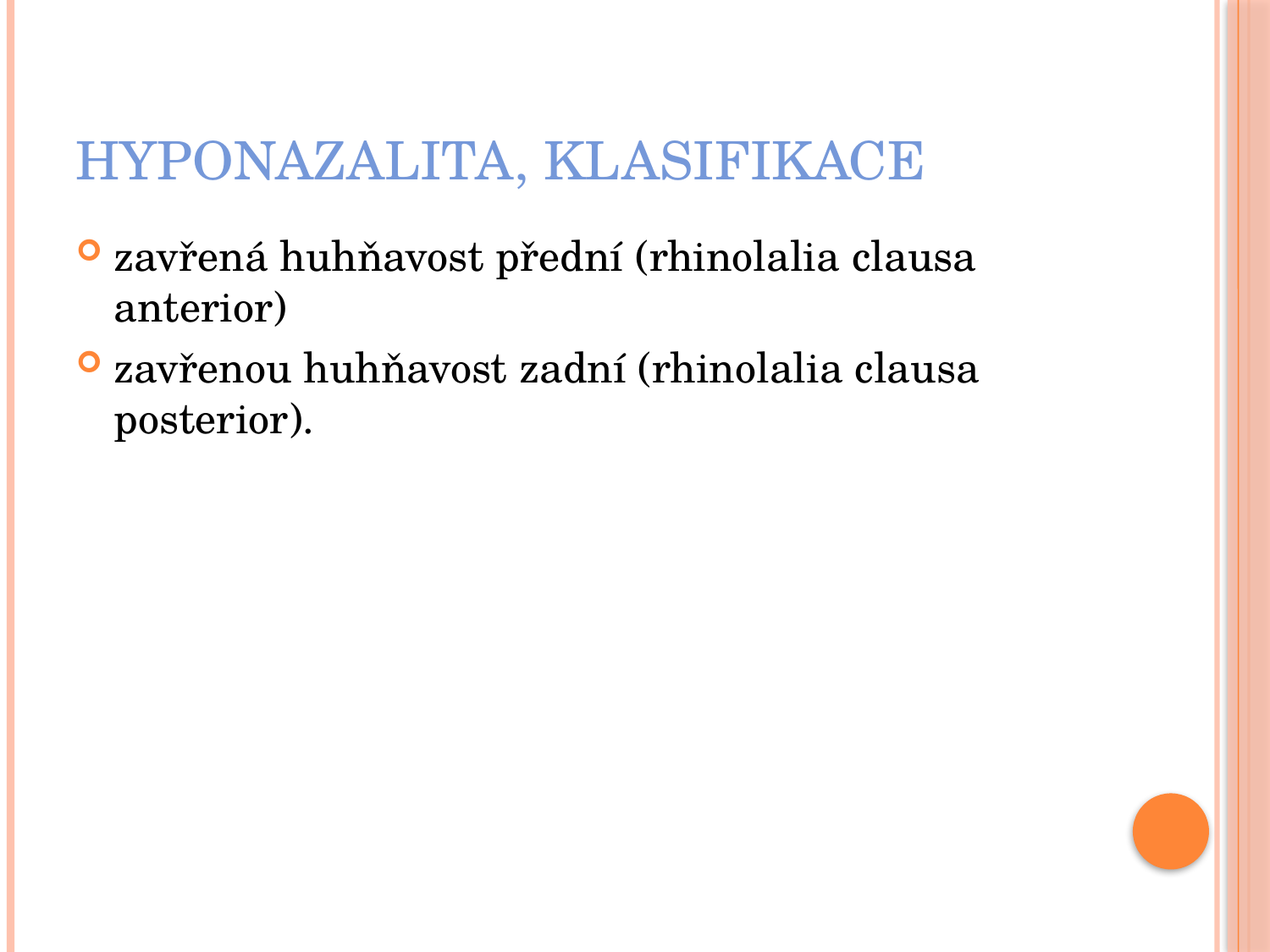

# Hyponazalita, klasifikace
zavřená huhňavost přední (rhinolalia clausa anterior)
zavřenou huhňavost zadní (rhinolalia clausa posterior).